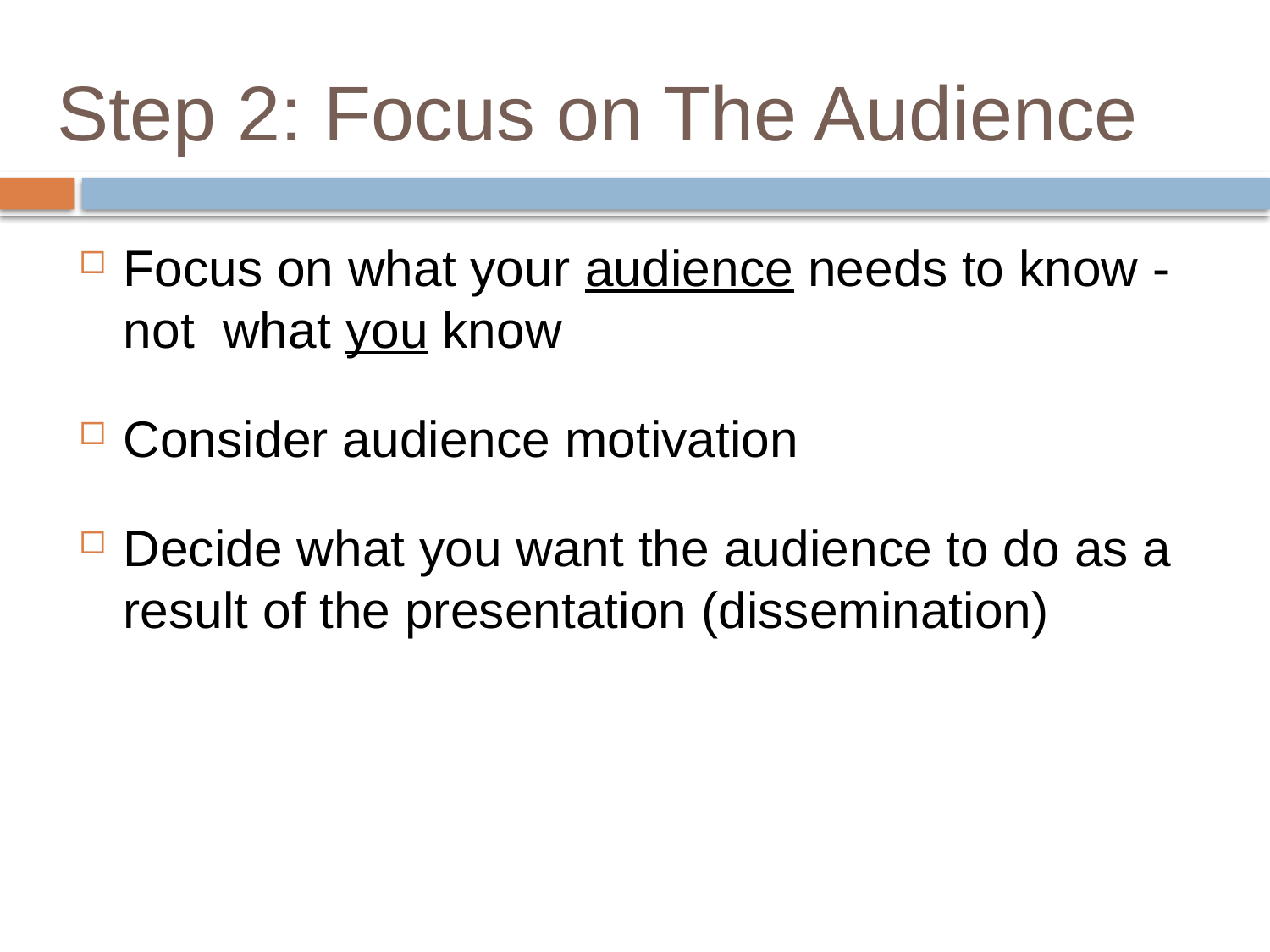

# Step 2: Focus on The Audience
Focus on what your audience needs to know - not  what you know

Consider audience motivation

Decide what you want the audience to do as a result of the presentation (dissemination)